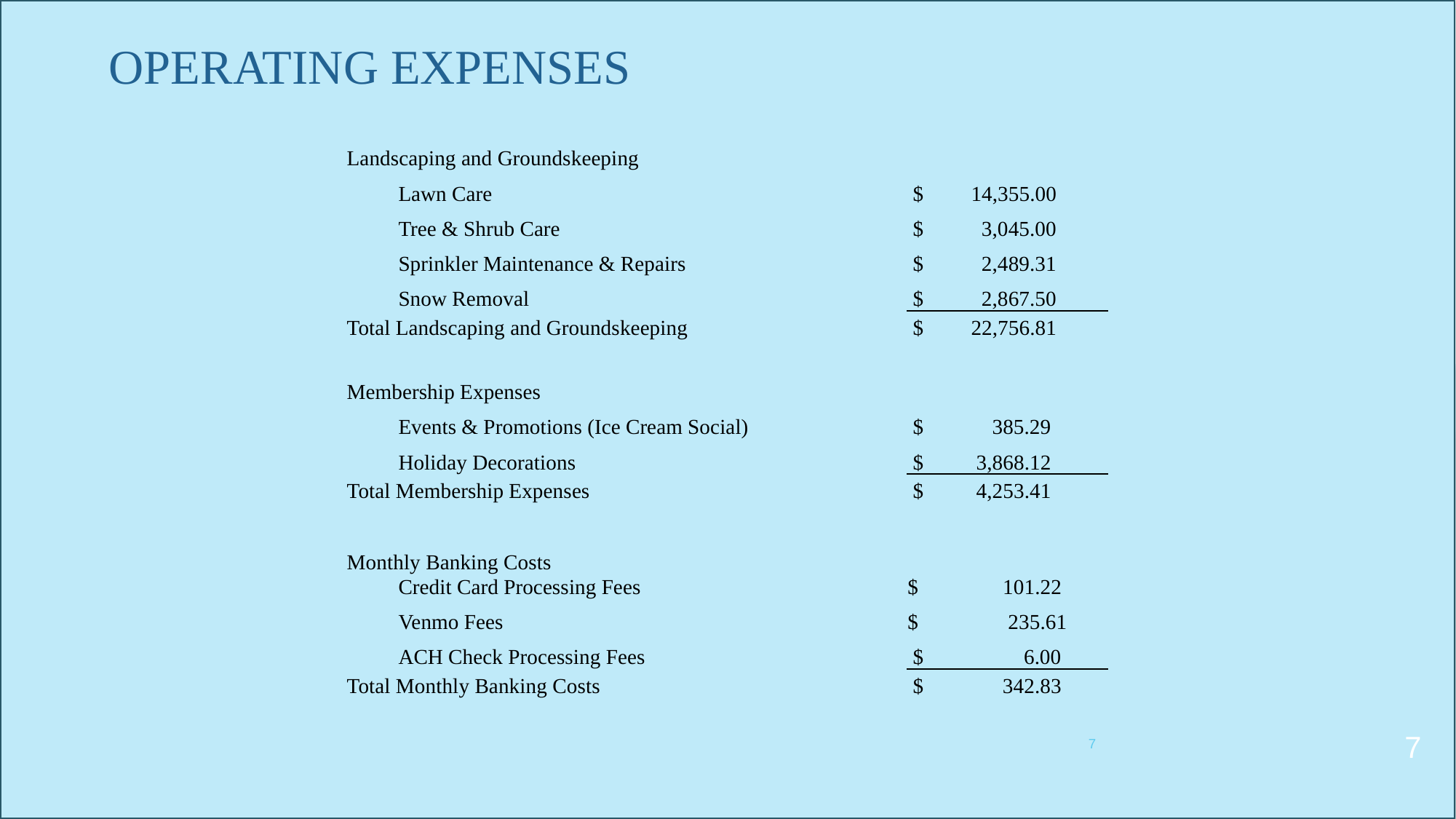

# OPERATING EXPENSES
|  |  |  |
| --- | --- | --- |
| Landscaping and Groundskeeping |  |  |
|  | Lawn Care | $ 14,355.00 |
|  | Tree & Shrub Care | $ 3,045.00 |
|  | Sprinkler Maintenance & Repairs | $ 2,489.31 |
|  | Snow Removal | $ 2,867.50 |
| Total Landscaping and Groundskeeping |  | $ 22,756.81 |
|  |  |  |
| Membership Expenses |  |  |
|  | Events & Promotions (Ice Cream Social) | $ 385.29 |
|  | Holiday Decorations | $ 3,868.12 |
| Total Membership Expenses |  | $ 4,253.41 |
|  |  |  |
| Monthly Banking Costs |  |  |
|  | Credit Card Processing Fees | $ 101.22 |
|  | Venmo Fees | $ 235.61 |
|  | ACH Check Processing Fees | $ 6.00 |
| Total Monthly Banking Costs |  | $ 342.83 |
7
7